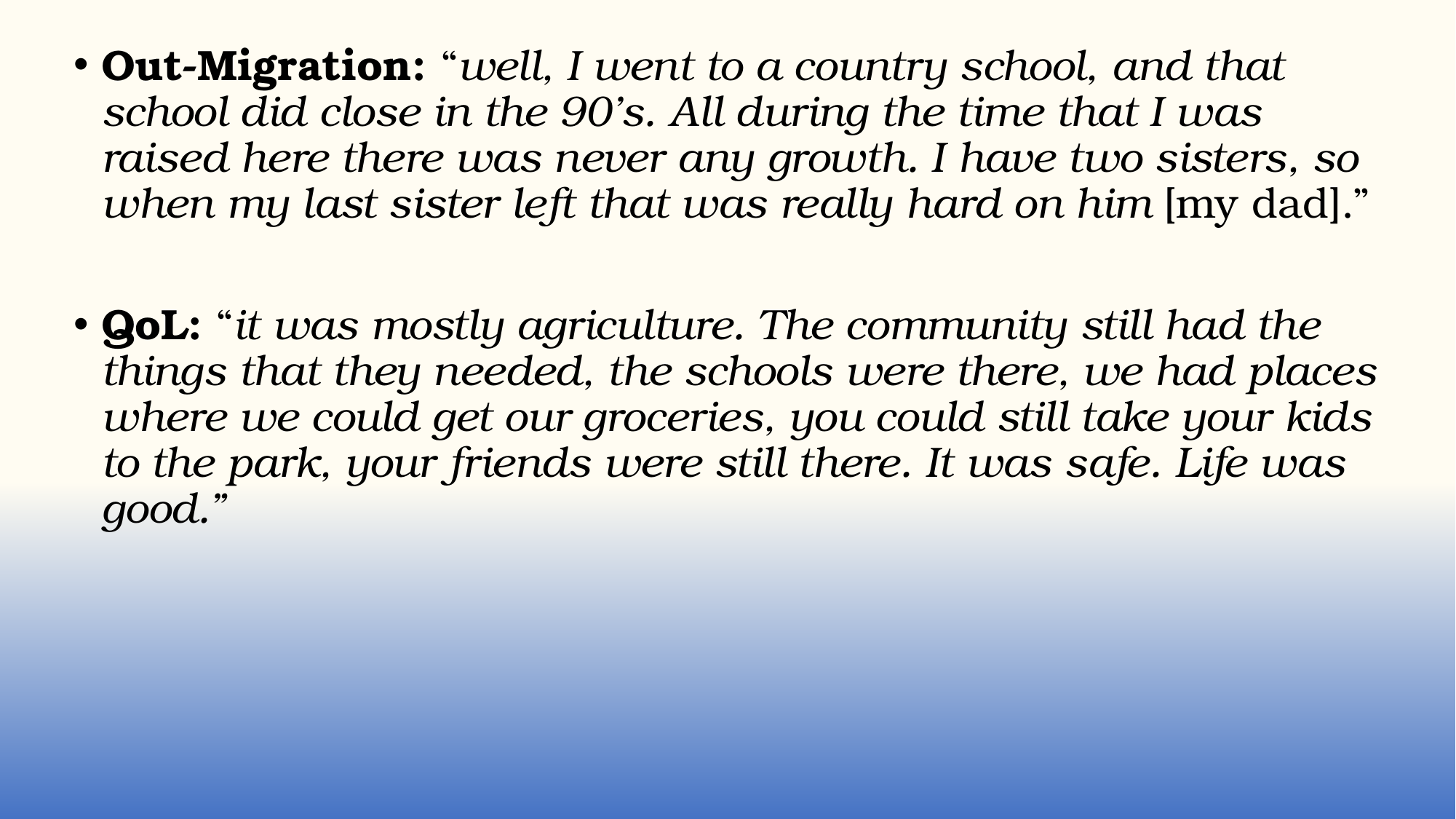

Out-Migration: “well, I went to a country school, and that school did close in the 90’s. All during the time that I was raised here there was never any growth. I have two sisters, so when my last sister left that was really hard on him [my dad].”

QoL: “it was mostly agriculture. The community still had the things that they needed, the schools were there, we had places where we could get our groceries, you could still take your kids to the park, your friends were still there. It was safe. Life was good.”